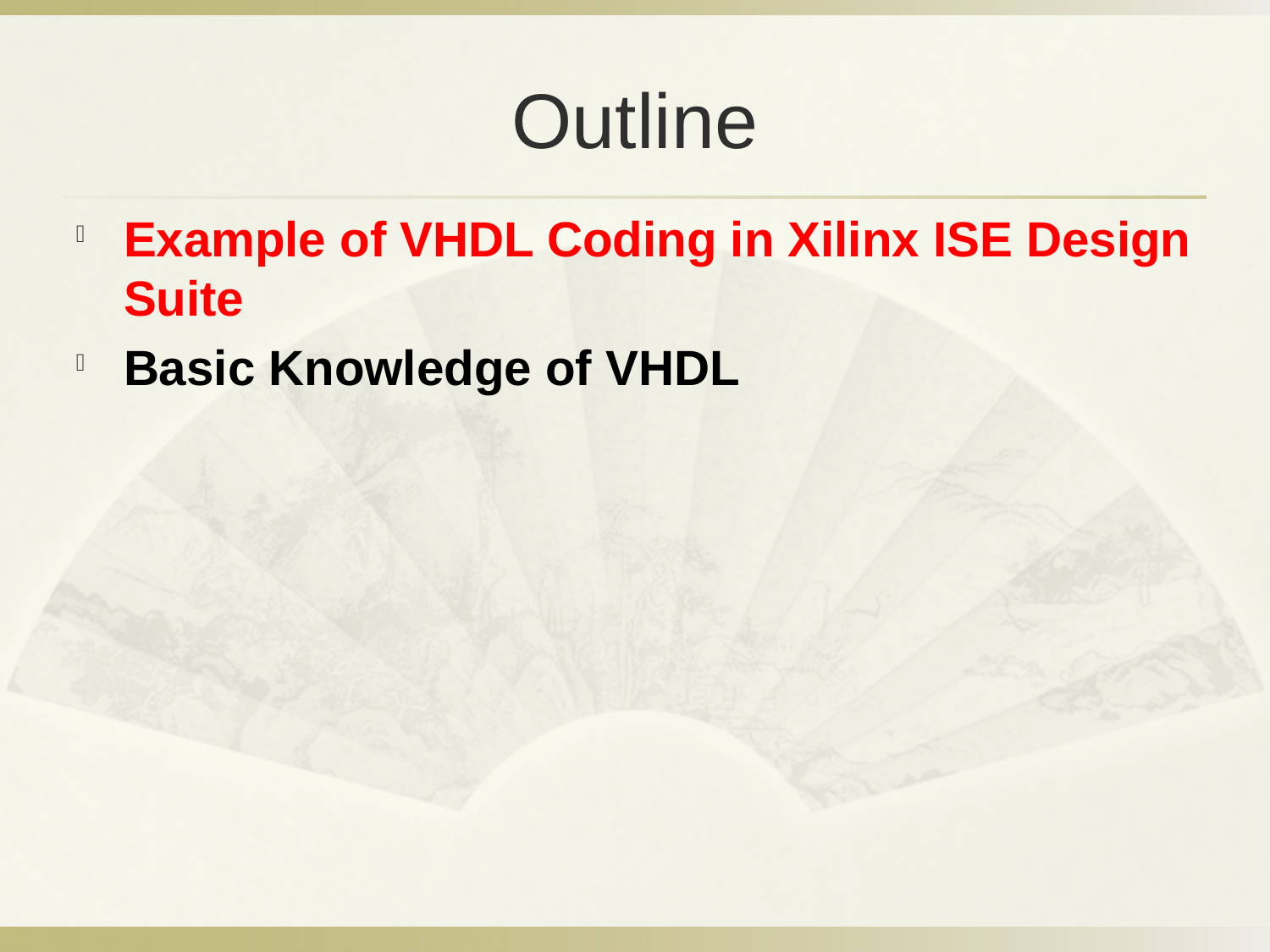

# Outline
Example of VHDL Coding in Xilinx ISE Design Suite
Basic Knowledge of VHDL